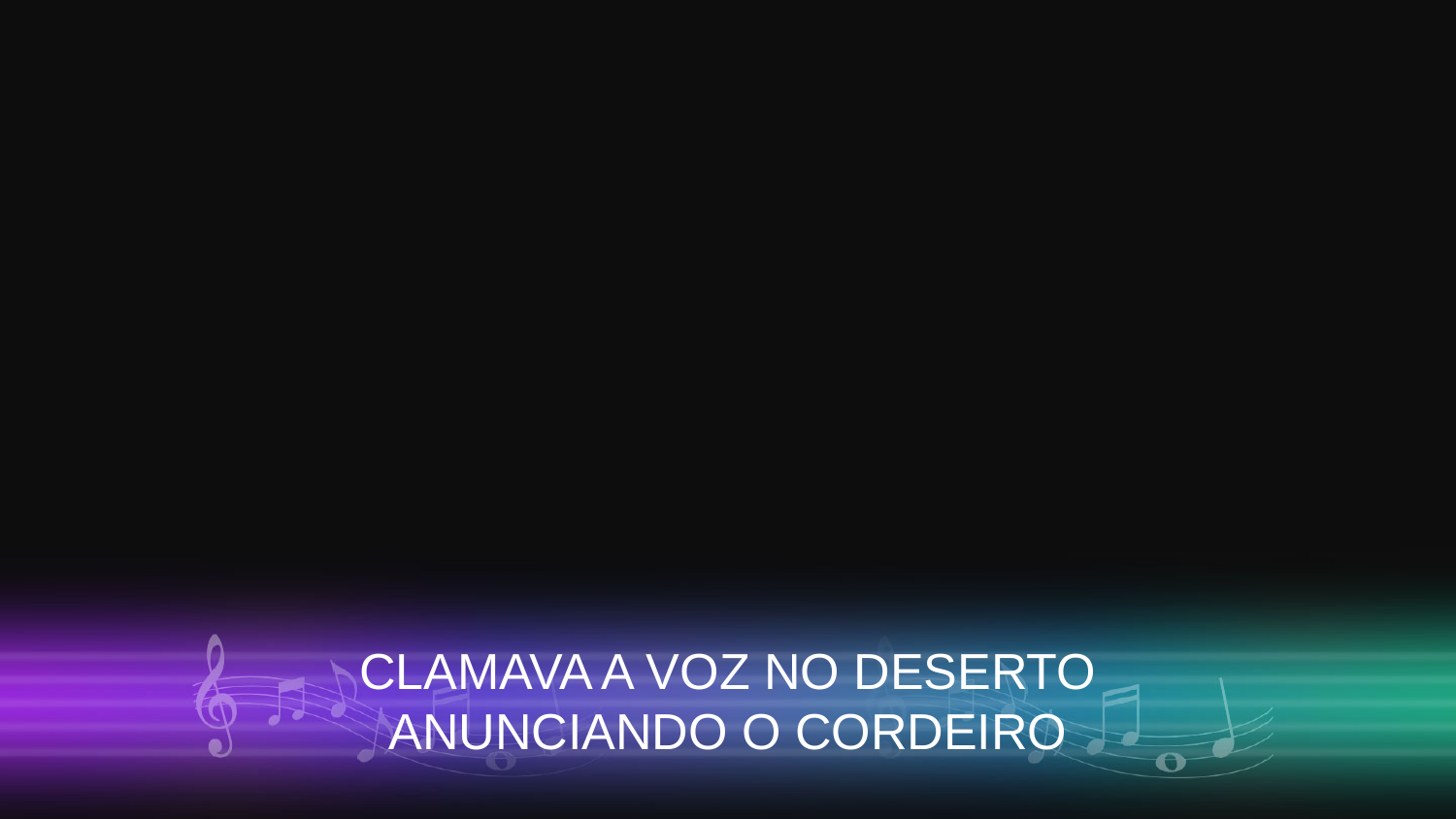

CLAMAVA A VOZ NO DESERTO
ANUNCIANDO O CORDEIRO